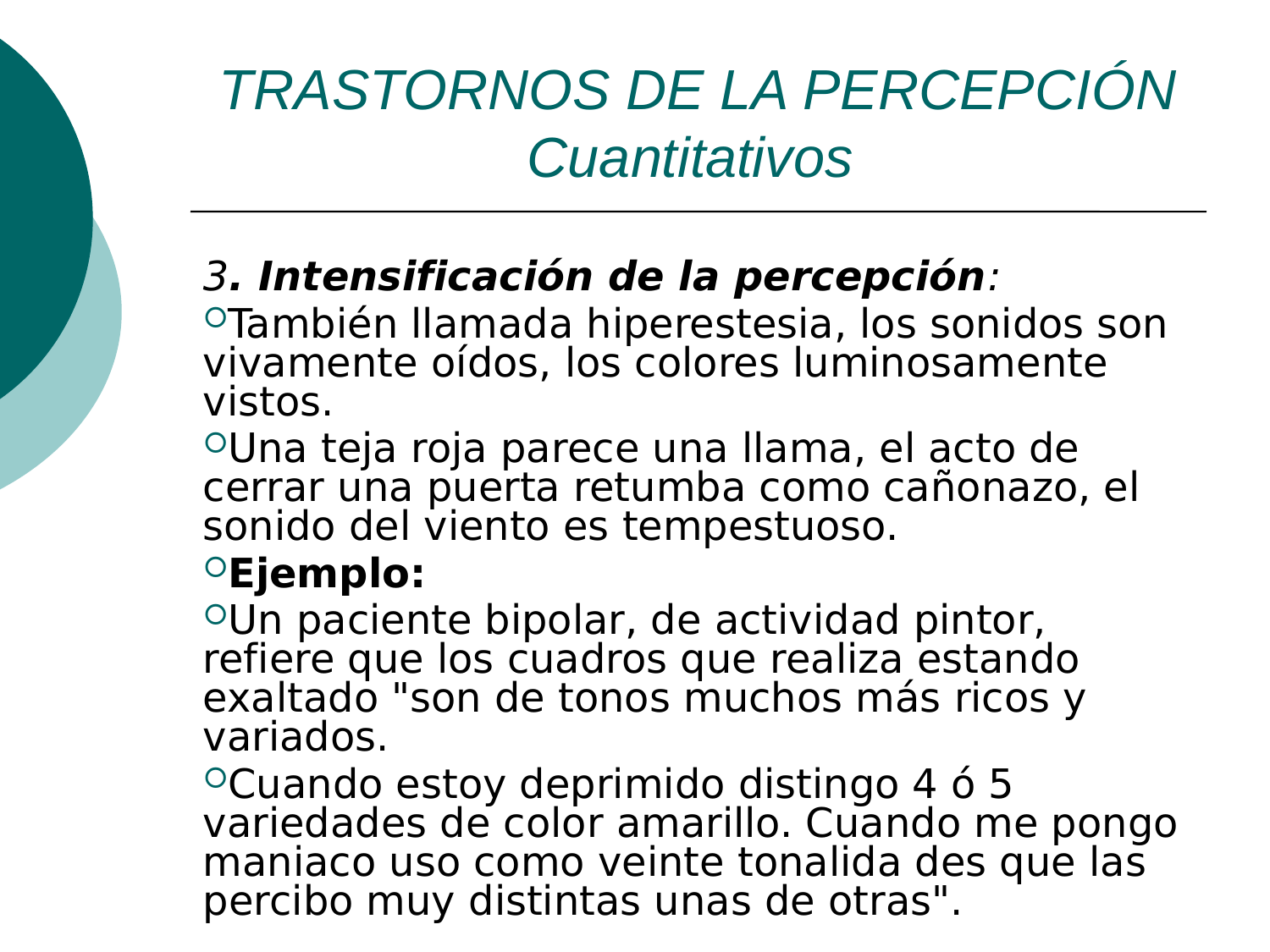

TRASTORNOS DE LA PERCEPCIÓN Cuantitativos
3. Intensificación de la percepción:
También llamada hiperestesia, los sonidos son vivamente oídos, los colores luminosamente vistos.
Una teja roja parece una llama, el acto de cerrar una puerta retumba como cañonazo, el sonido del viento es tempestuoso.
Ejemplo:
Un paciente bipolar, de actividad pintor, refiere que los cuadros que realiza estando exaltado "son de tonos muchos más ricos y variados.
Cuando estoy deprimido distingo 4 ó 5 variedades de color amarillo. Cuando me pongo maniaco uso como veinte tonalida des que las percibo muy distintas unas de otras".